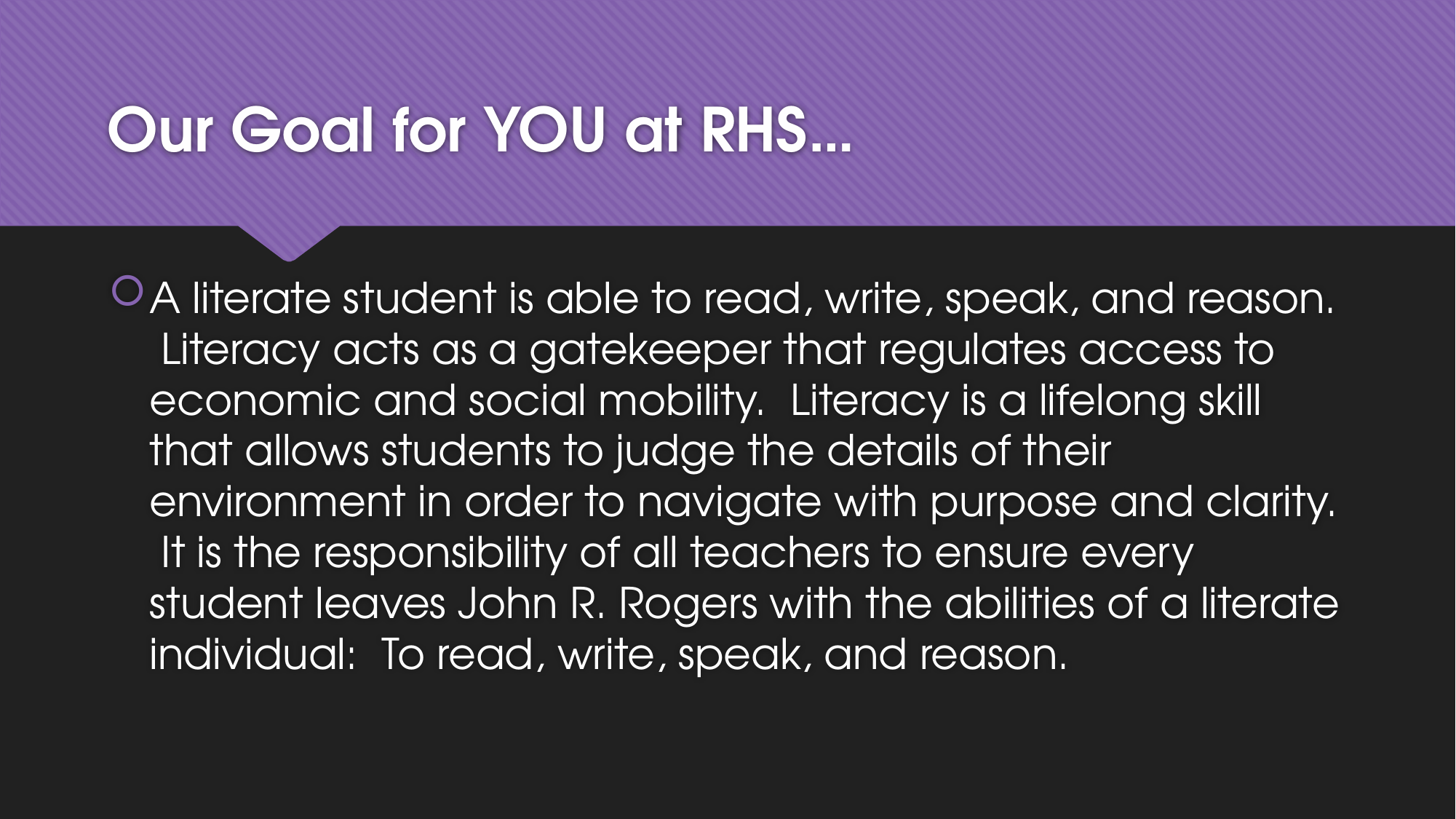

# Our Goal for YOU at RHS…
A literate student is able to read, write, speak, and reason.  Literacy acts as a gatekeeper that regulates access to economic and social mobility.  Literacy is a lifelong skill that allows students to judge the details of their environment in order to navigate with purpose and clarity.  It is the responsibility of all teachers to ensure every student leaves John R. Rogers with the abilities of a literate individual:  To read, write, speak, and reason.